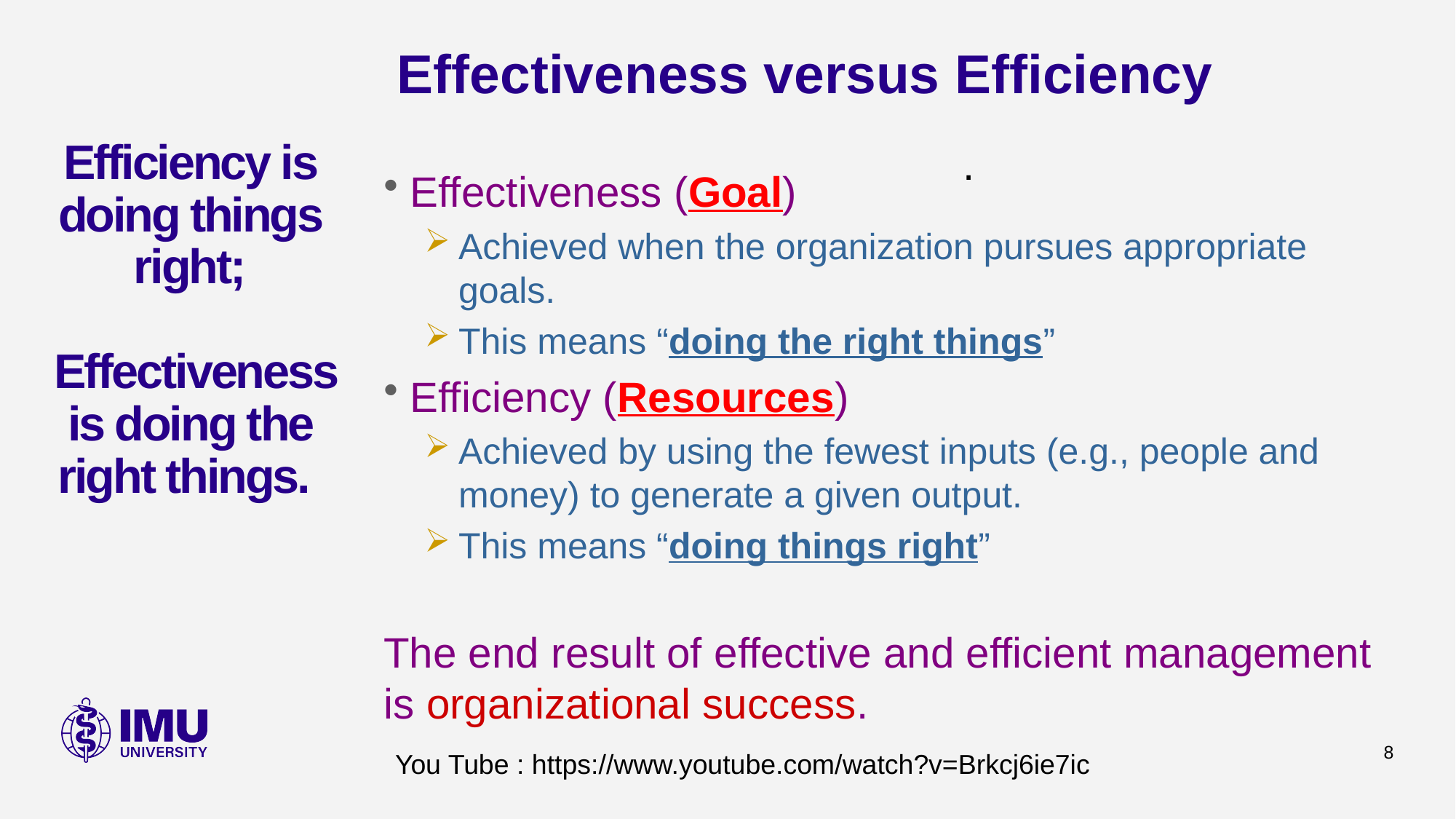

Effectiveness versus Efficiency
# Efficiency is doing things right; Effectiveness is doing the right things.
.

Effectiveness (Goal)
Achieved when the organization pursues appropriate goals.
This means “doing the right things”
Efficiency (Resources)
Achieved by using the fewest inputs (e.g., people and money) to generate a given output.
This means “doing things right”

The end result of effective and efficient management is organizational success.
You Tube : https://www.youtube.com/watch?v=Brkcj6ie7ic